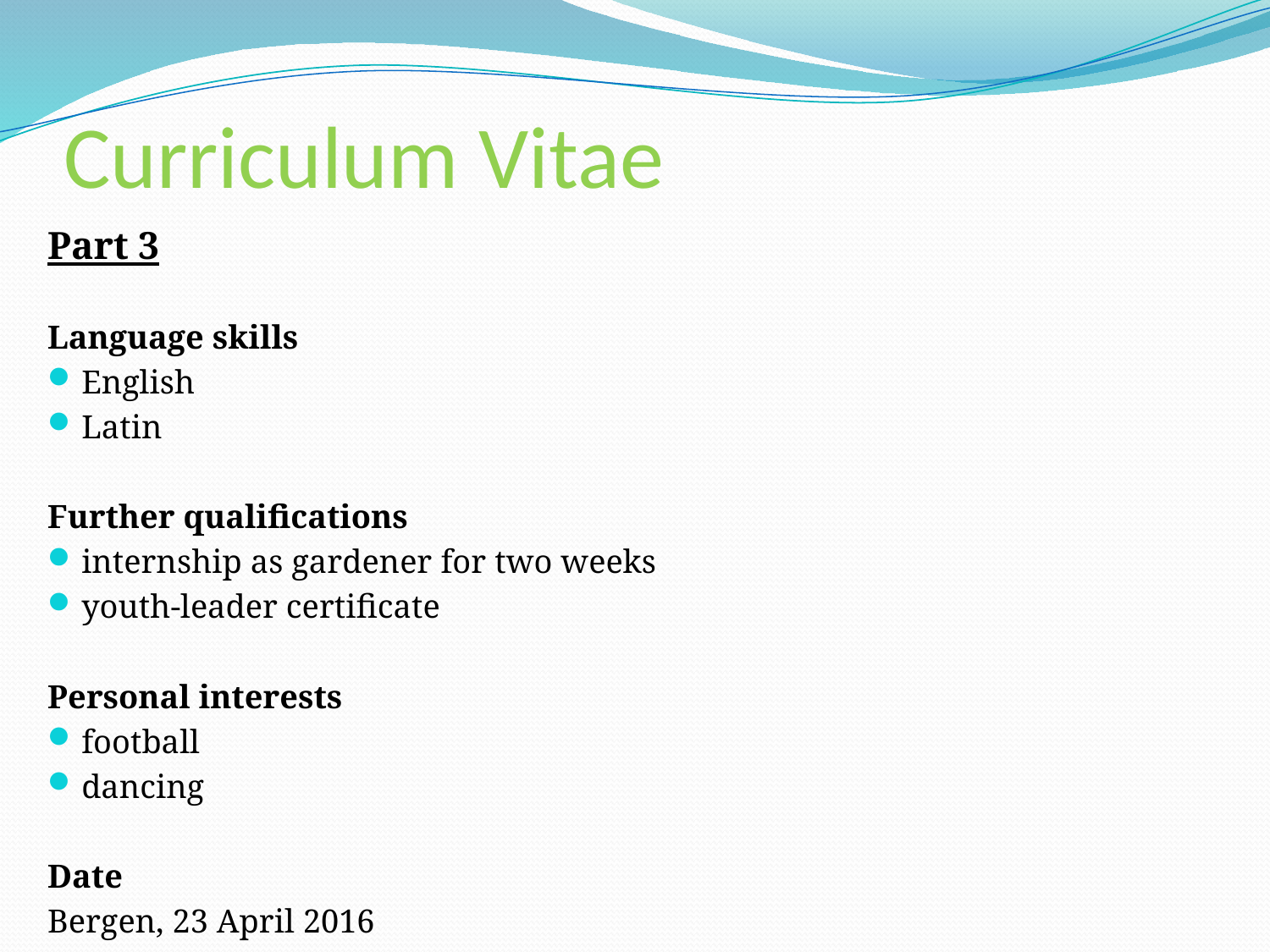

# Curriculum Vitae
Part 3

Language skills
English
Latin

Further qualifications
internship as gardener for two weeks
youth-leader certificate

Personal interests
football
dancing

Date
Bergen, 23 April 2016